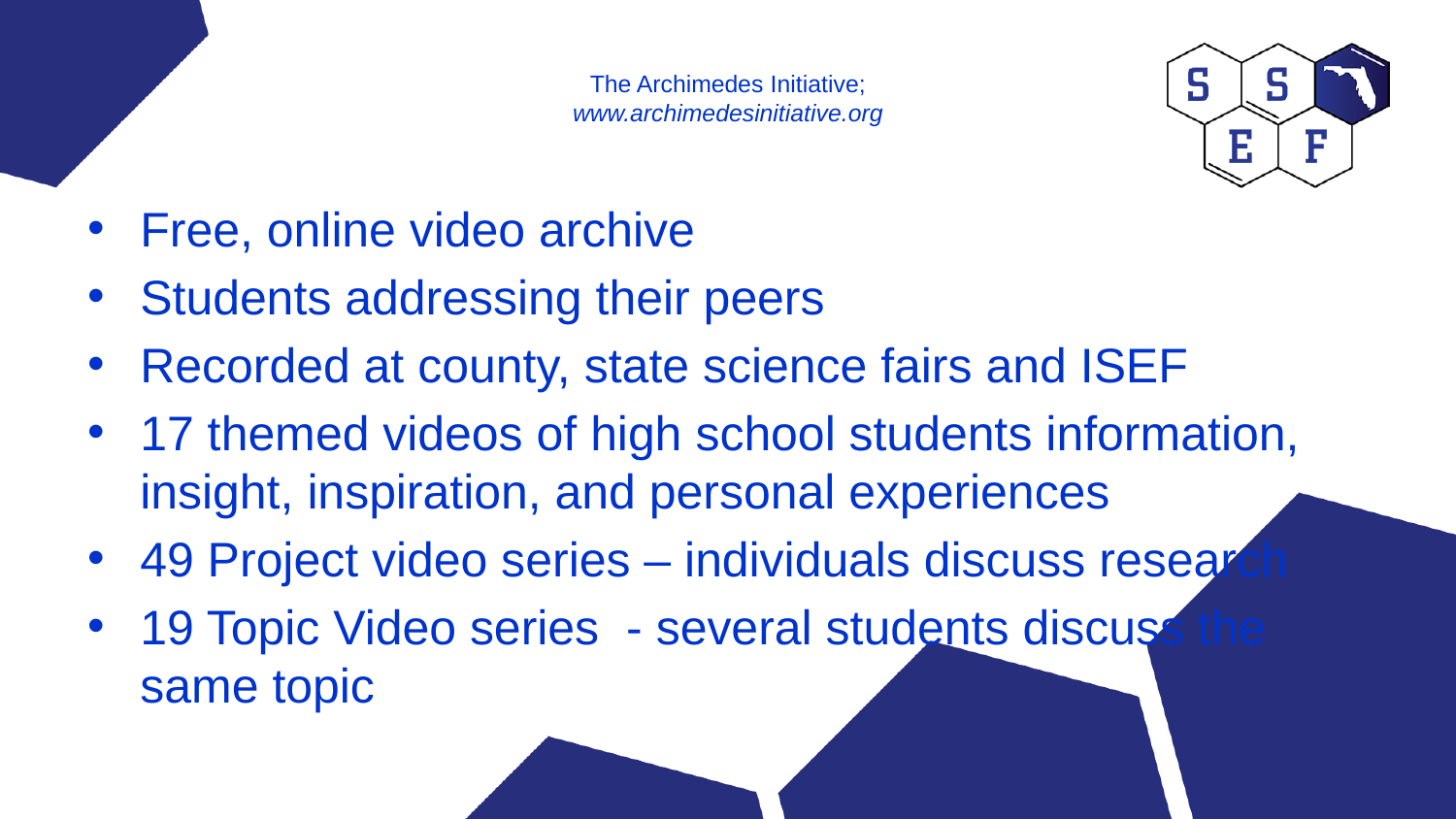

# The Archimedes Initiative; www.archimedesinitiative.org
Free, online video archive
Students addressing their peers
Recorded at county, state science fairs and ISEF
17 themed videos of high school students information, insight, inspiration, and personal experiences
49 Project video series – individuals discuss research
19 Topic Video series  - several students discuss the same topic